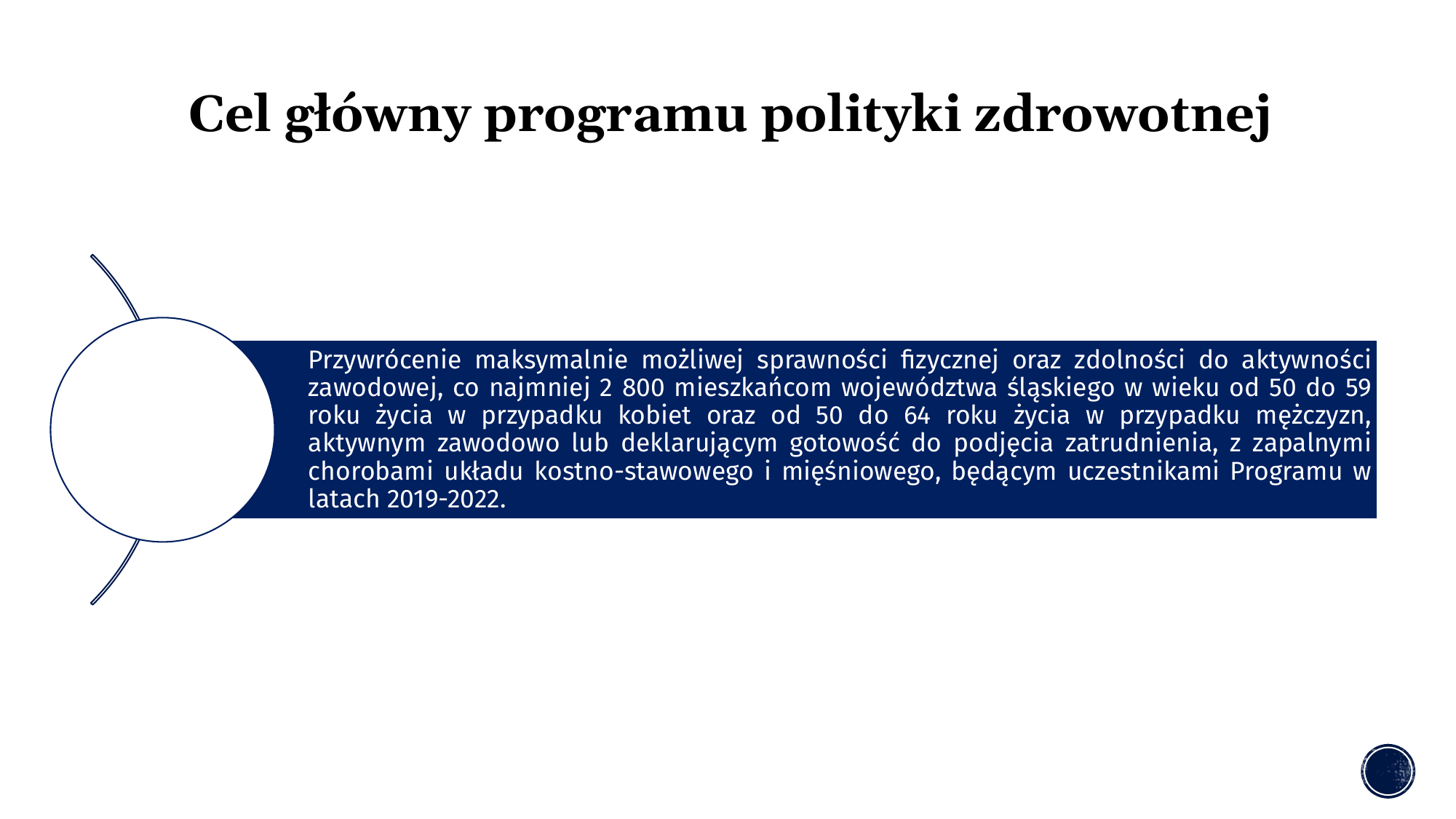

# Cel główny programu polityki zdrowotnej
Przywrócenie maksymalnie możliwej sprawności fizycznej oraz zdolności do aktywności zawodowej, co najmniej 2 800 mieszkańcom województwa śląskiego w wieku od 50 do 59 roku życia w przypadku kobiet oraz od 50 do 64 roku życia w przypadku mężczyzn, aktywnym zawodowo lub deklarującym gotowość do podjęcia zatrudnienia, z zapalnymi chorobami układu kostno-stawowego i mięśniowego, będącym uczestnikami Programu w latach 2019-2022.